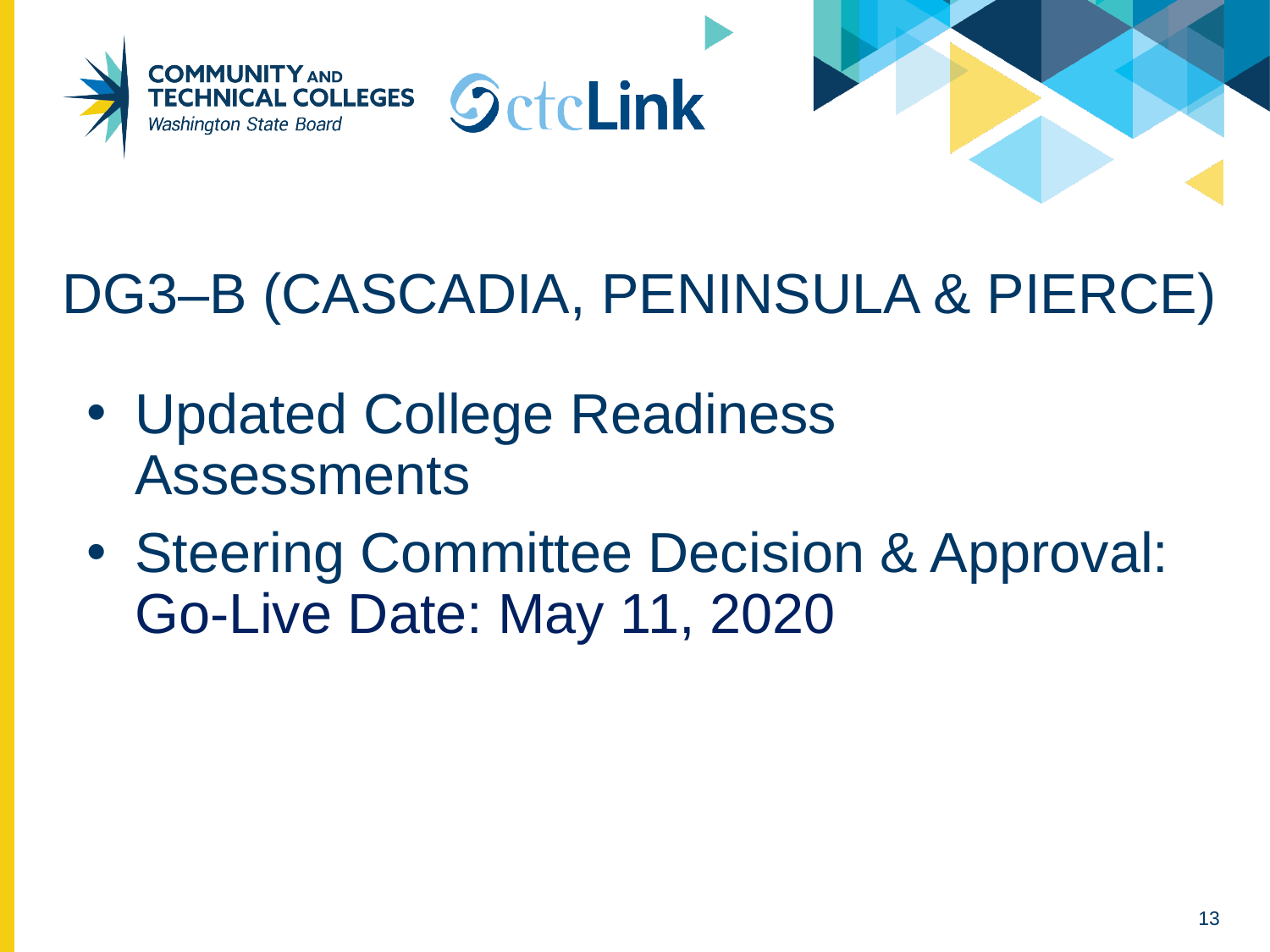

# Dg3–b (Cascadia, peninsula & Pierce)
Updated College Readiness Assessments
Steering Committee Decision & Approval: Go-Live Date: May 11, 2020
13